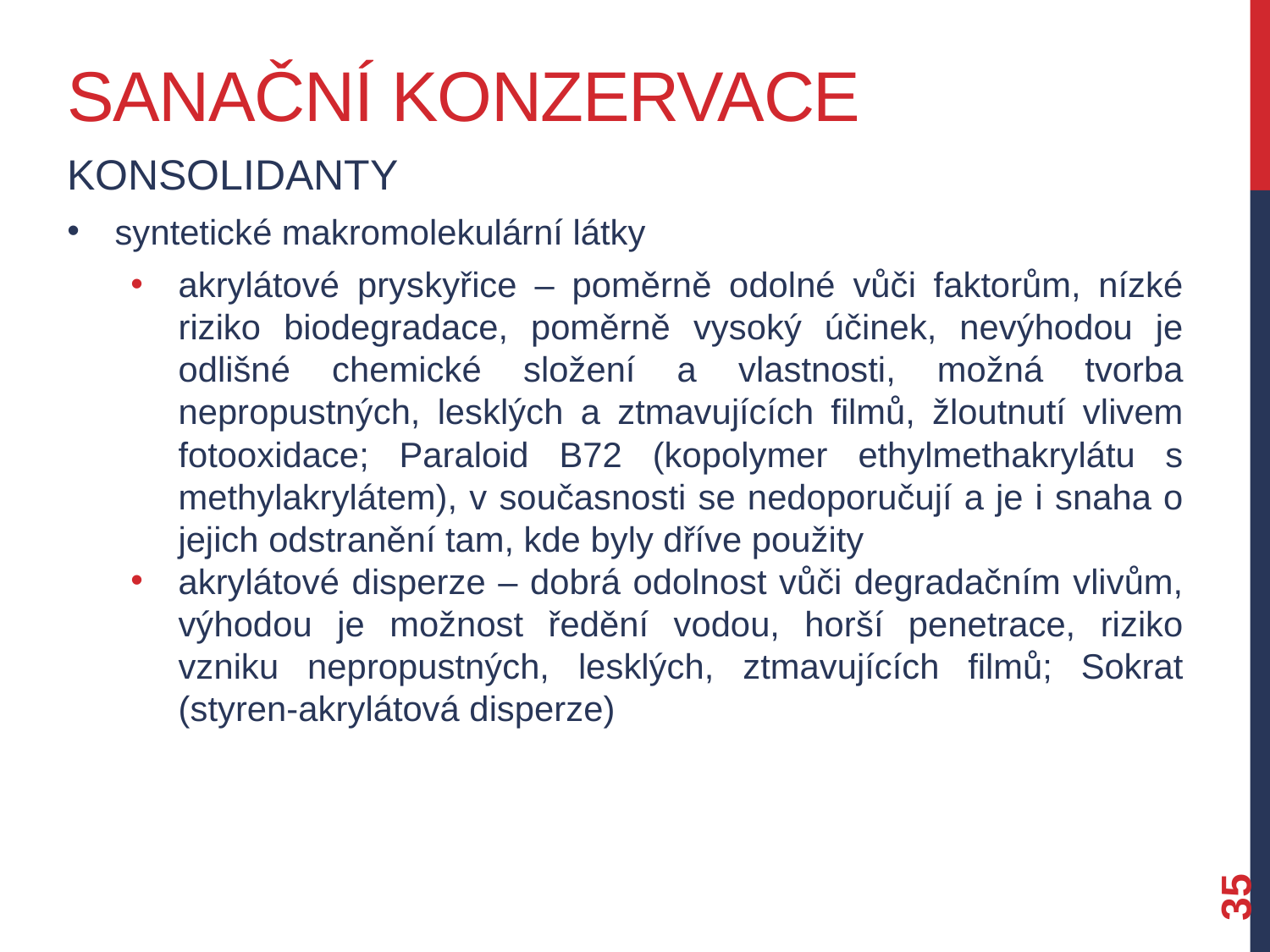

# Sanační konzervace
Konsolidanty
syntetické makromolekulární látky
akrylátové pryskyřice – poměrně odolné vůči faktorům, nízké riziko biodegradace, poměrně vysoký účinek, nevýhodou je odlišné chemické složení a vlastnosti, možná tvorba nepropustných, lesklých a ztmavujících filmů, žloutnutí vlivem fotooxidace; Paraloid B72 (kopolymer ethylmethakrylátu s methylakrylátem), v současnosti se nedoporučují a je i snaha o jejich odstranění tam, kde byly dříve použity
akrylátové disperze – dobrá odolnost vůči degradačním vlivům, výhodou je možnost ředění vodou, horší penetrace, riziko vzniku nepropustných, lesklých, ztmavujících filmů; Sokrat (styren-akrylátová disperze)

35